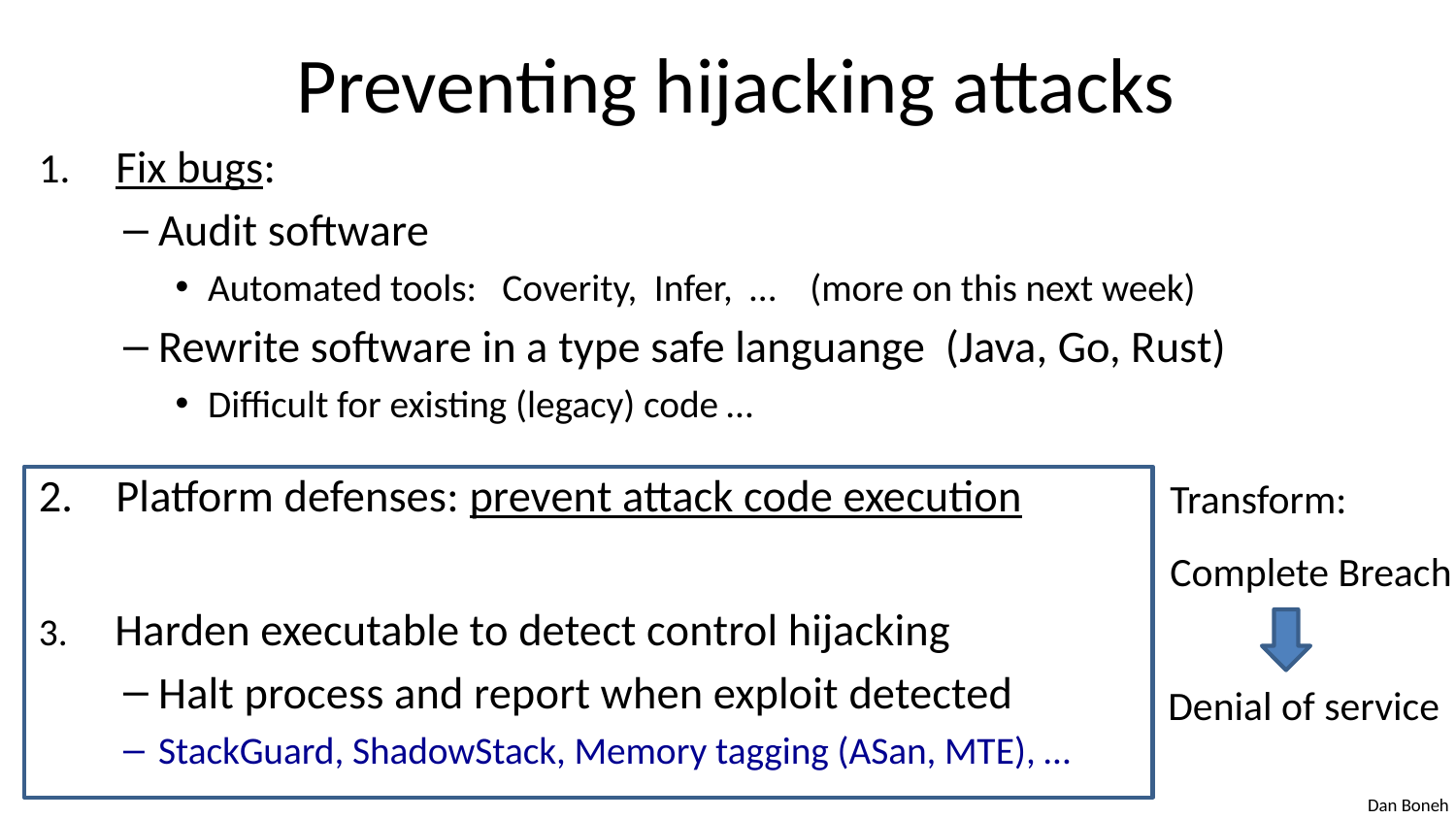

# Preventing hijacking attacks
 Fix bugs:
Audit software
Automated tools:   Coverity,  Infer,  …    (more on this next week)
Rewrite software in a type safe languange  (Java, Go, Rust)
Difficult for existing (legacy) code …
Platform defenses: prevent attack code execution

 Harden executable to detect control hijacking
Halt process and report when exploit detected
StackGuard, ShadowStack, Memory tagging (ASan, MTE), …

Transform:
Complete Breach

Denial of service